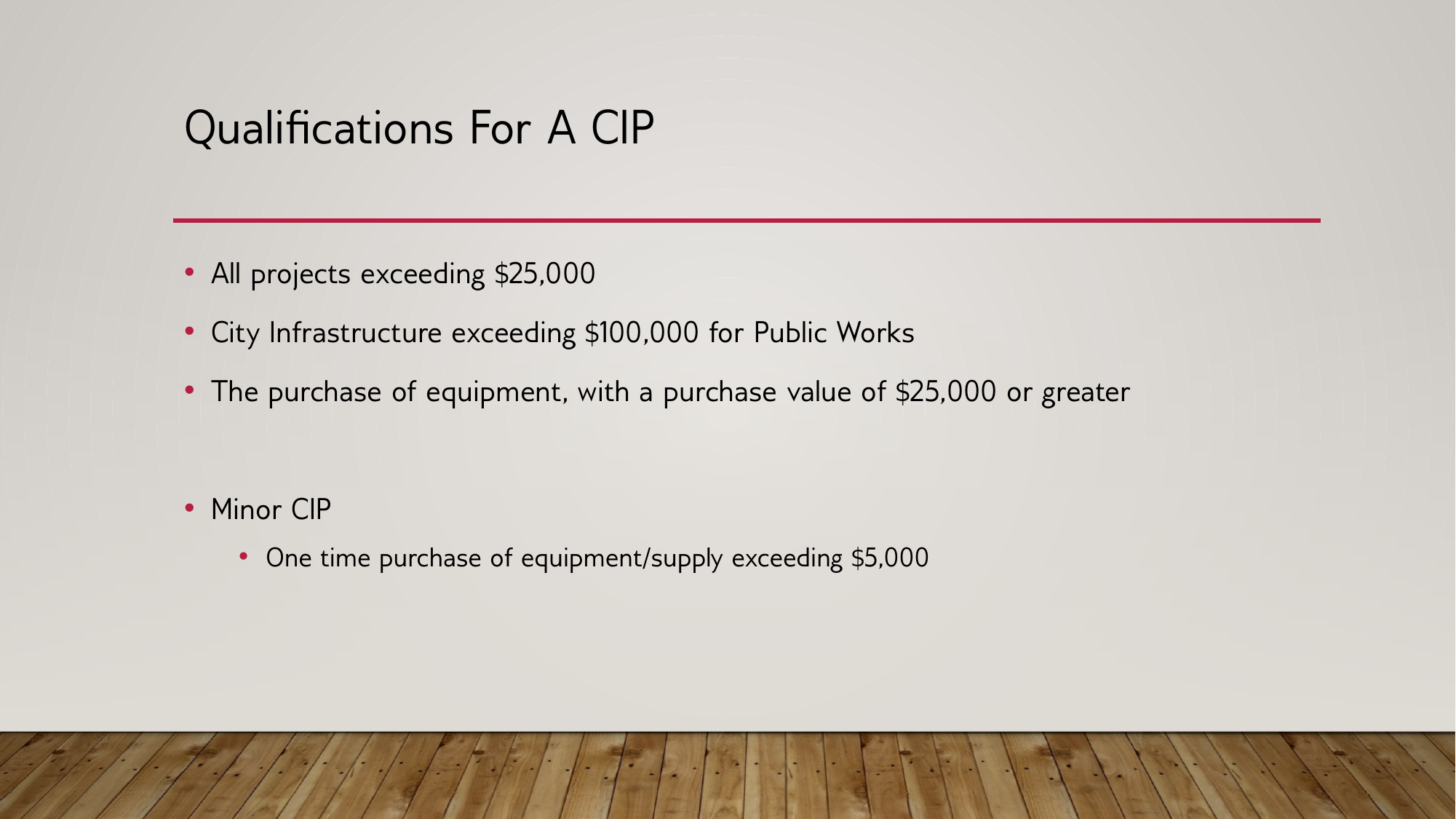

# Qualifications For A CIP
All projects exceeding $25,000
City Infrastructure exceeding $100,000 for Public Works
The purchase of equipment, with a purchase value of $25,000 or greater

Minor CIP
One time purchase of equipment/supply exceeding $5,000